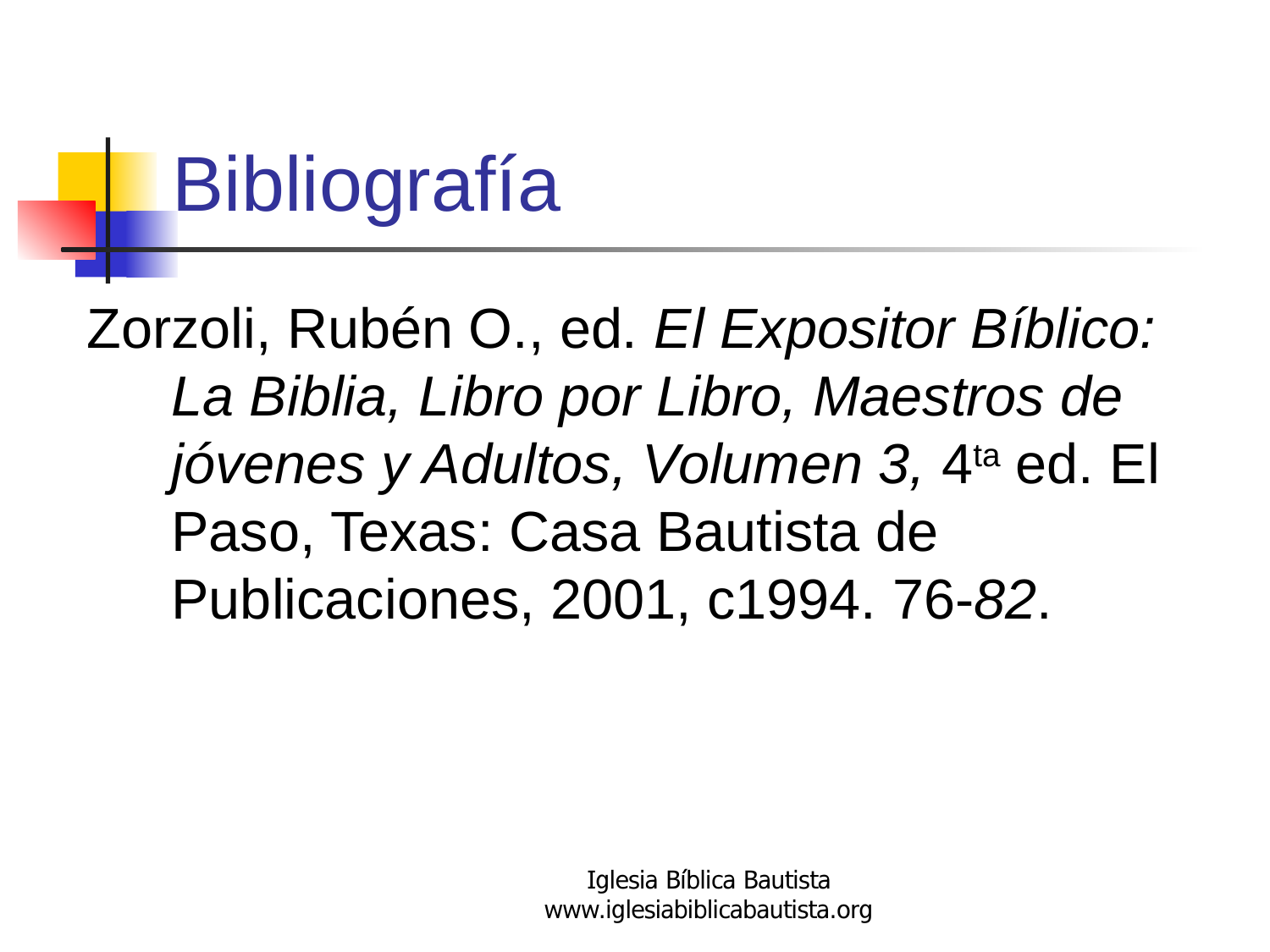

# Bibliografía
Zorzoli, Rubén O., ed. El Expositor Bíblico: La Biblia, Libro por Libro, Maestros de jóvenes y Adultos, Volumen 3, 4ta ed. El Paso, Texas: Casa Bautista de Publicaciones, 2001, c1994. 76-82.
Iglesia Bíblica Bautista
www.iglesiabiblicabautista.org